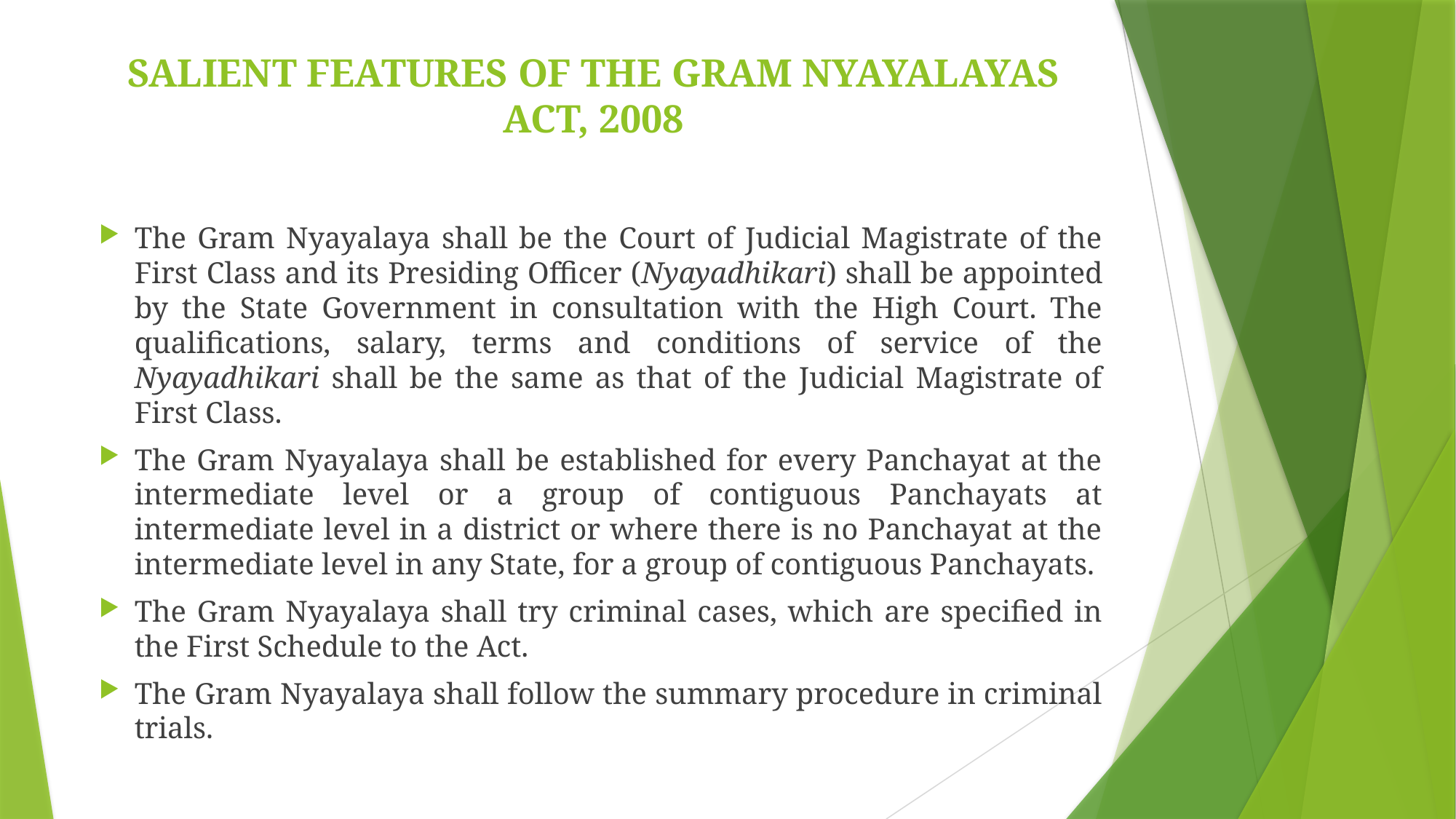

# SALIENT FEATURES OF THE GRAM NYAYALAYAS ACT, 2008
The Gram Nyayalaya shall be the Court of Judicial Magistrate of the First Class and its Presiding Officer (Nyayadhikari) shall be appointed by the State Government in consultation with the High Court. The qualifications, salary, terms and conditions of service of the Nyayadhikari shall be the same as that of the Judicial Magistrate of First Class.
The Gram Nyayalaya shall be established for every Panchayat at the intermediate level or a group of contiguous Panchayats at intermediate level in a district or where there is no Panchayat at the intermediate level in any State, for a group of contiguous Panchayats.
The Gram Nyayalaya shall try criminal cases, which are specified in the First Schedule to the Act.
The Gram Nyayalaya shall follow the summary procedure in criminal trials.